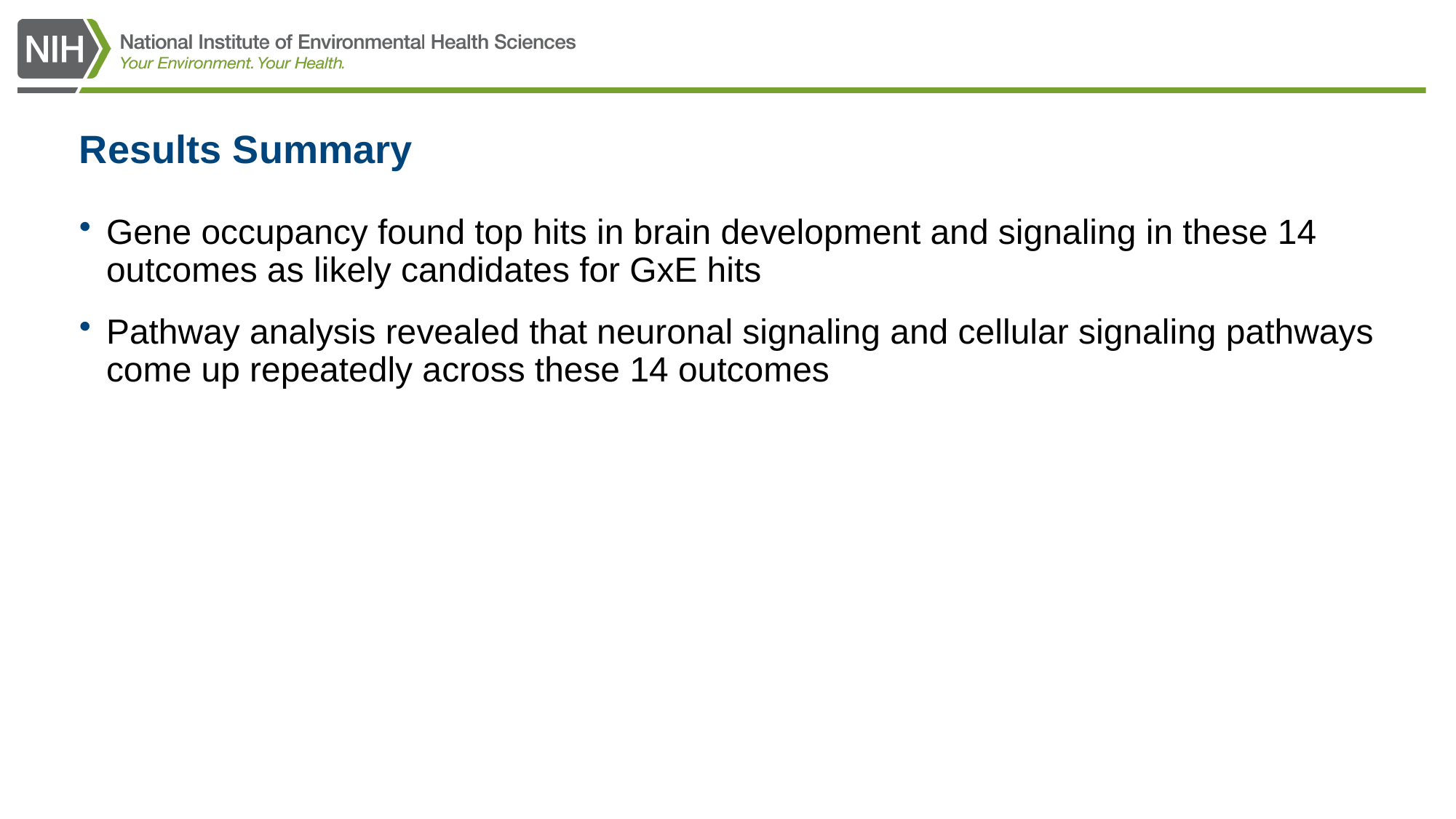

# Results Summary
Gene occupancy found top hits in brain development and signaling in these 14 outcomes as likely candidates for GxE hits
Pathway analysis revealed that neuronal signaling and cellular signaling pathways come up repeatedly across these 14 outcomes